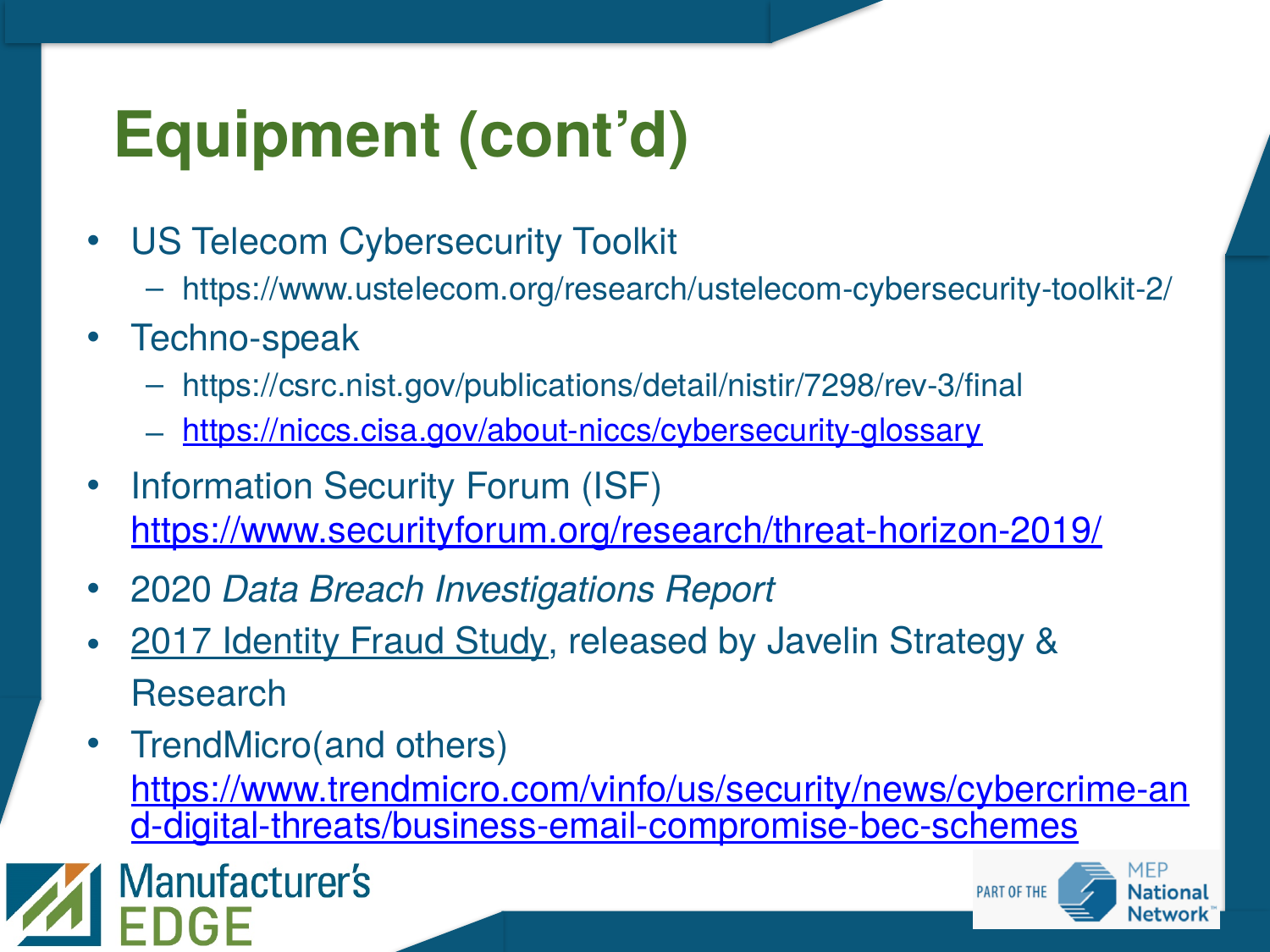

# Equipment (cont’d)
US Telecom Cybersecurity Toolkit
https://www.ustelecom.org/research/ustelecom-cybersecurity-toolkit-2/
Techno-speak
https://csrc.nist.gov/publications/detail/nistir/7298/rev-3/final
https://niccs.cisa.gov/about-niccs/cybersecurity-glossary
Information Security Forum (ISF) https://www.securityforum.org/research/threat-horizon-2019/
2020 Data Breach Investigations Report
2017 Identity Fraud Study, released by Javelin Strategy & Research
TrendMicro(and others) https://www.trendmicro.com/vinfo/us/security/news/cybercrime-and-digital-threats/business-email-compromise-bec-schemes